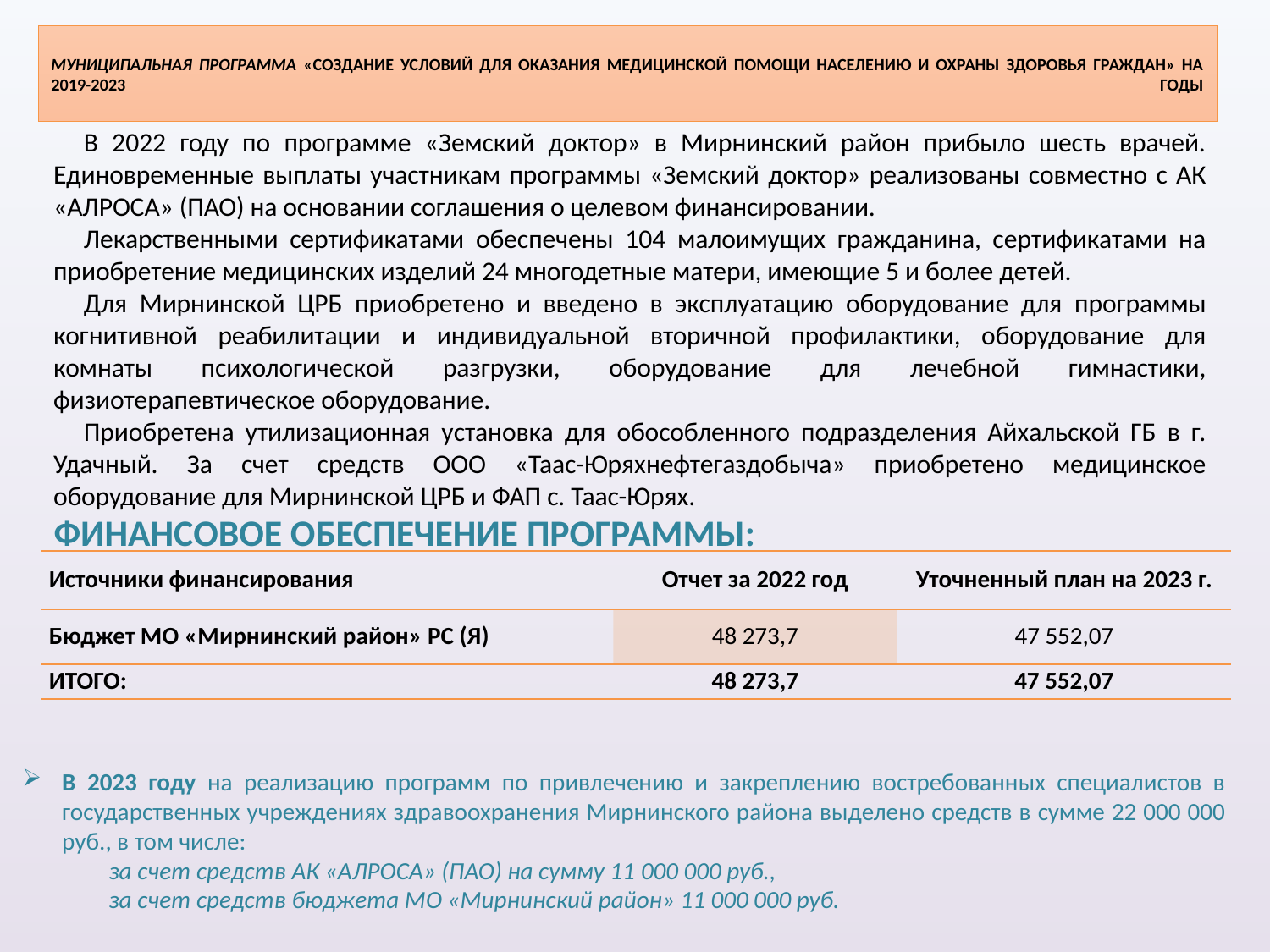

# МУНИЦИПАЛЬНАЯ ПРОГРАММА «СОЗДАНИЕ УСЛОВИЙ ДЛЯ ОКАЗАНИЯ МЕДИЦИНСКОЙ ПОМОЩИ НАСЕЛЕНИЮ И ОХРАНЫ ЗДОРОВЬЯ ГРАЖДАН» НА 2019-2023 ГОДЫ
	В 2022 году по программе «Земский доктор» в Мирнинский район прибыло шесть врачей. Единовременные выплаты участникам программы «Земский доктор» реализованы совместно с АК «АЛРОСА» (ПАО) на основании соглашения о целевом финансировании.
	Лекарственными сертификатами обеспечены 104 малоимущих гражданина, сертификатами на приобретение медицинских изделий 24 многодетные матери, имеющие 5 и более детей.
	Для Мирнинской ЦРБ приобретено и введено в эксплуатацию оборудование для программы когнитивной реабилитации и индивидуальной вторичной профилактики, оборудование для комнаты психологической разгрузки, оборудование для лечебной гимнастики, физиотерапевтическое оборудование.
	Приобретена утилизационная установка для обособленного подразделения Айхальской ГБ в г. Удачный. За счет средств ООО «Таас-Юряхнефтегаздобыча» приобретено медицинское оборудование для Мирнинской ЦРБ и ФАП с. Таас-Юрях.

ФИНАНСОВОЕ ОБЕСПЕЧЕНИЕ ПРОГРАММЫ:
| Источники финансирования | Отчет за 2022 год | Уточненный план на 2023 г. |
| --- | --- | --- |
| Бюджет МО «Мирнинский район» РС (Я) | 48 273,7 | 47 552,07 |
| ИТОГО: | 48 273,7 | 47 552,07 |
В 2023 году на реализацию программ по привлечению и закреплению востребованных специалистов в государственных учреждениях здравоохранения Мирнинского района выделено средств в сумме 22 000 000 руб., в том числе:
за счет средств АК «АЛРОСА» (ПАО) на сумму 11 000 000 руб.,
за счет средств бюджета МО «Мирнинский район» 11 000 000 руб.